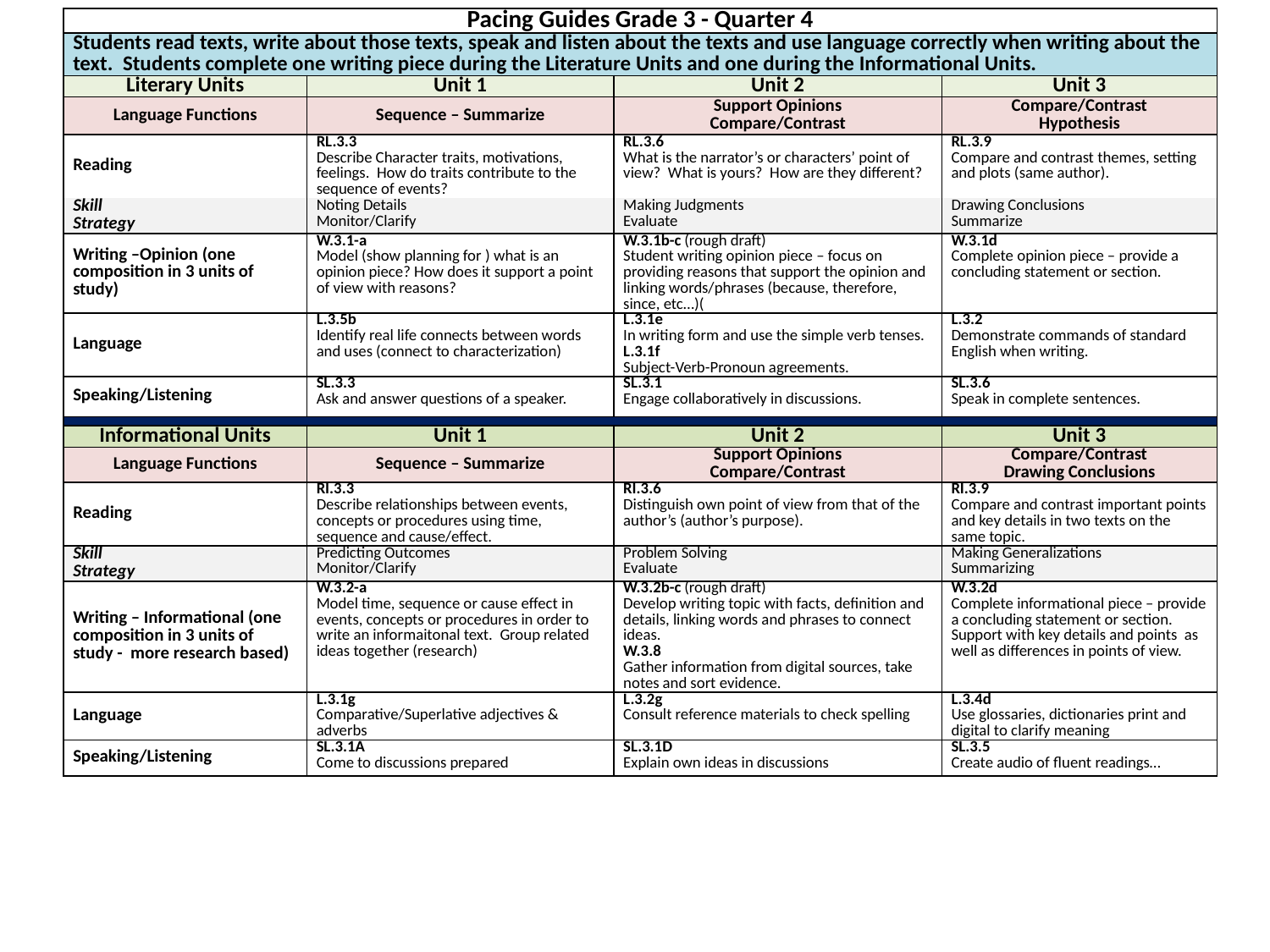

| Pacing Guides Grade 3 - Quarter 4 |  |  |  |
| --- | --- | --- | --- |
| Students read texts, write about those texts, speak and listen about the texts and use language correctly when writing about the text. Students complete one writing piece during the Literature Units and one during the Informational Units. |  |  |  |
| Literary Units | Unit 1 | Unit 2 | Unit 3 |
| Language Functions | Sequence – Summarize | Support Opinions Compare/Contrast | Compare/Contrast Hypothesis |
| Reading | RL.3.3 Describe Character traits, motivations, feelings. How do traits contribute to the sequence of events? | RL.3.6 What is the narrator’s or characters’ point of view? What is yours? How are they different? | RL.3.9 Compare and contrast themes, setting and plots (same author). |
| Skill Strategy | Noting Details Monitor/Clarify | Making Judgments Evaluate | Drawing Conclusions Summarize |
| Writing –Opinion (one composition in 3 units of study) | W.3.1-a Model (show planning for ) what is an opinion piece? How does it support a point of view with reasons? | W.3.1b-c (rough draft) Student writing opinion piece – focus on providing reasons that support the opinion and linking words/phrases (because, therefore, since, etc…)( | W.3.1d Complete opinion piece – provide a concluding statement or section. |
| Language | L.3.5b Identify real life connects between words and uses (connect to characterization) | L.3.1e In writing form and use the simple verb tenses. L.3.1f Subject-Verb-Pronoun agreements. | L.3.2 Demonstrate commands of standard English when writing. |
| Speaking/Listening | SL.3.3 Ask and answer questions of a speaker. | SL.3.1 Engage collaboratively in discussions. | SL.3.6 Speak in complete sentences. |
|  |  |  |  |
| Informational Units | Unit 1 | Unit 2 | Unit 3 |
| Language Functions | Sequence – Summarize | Support Opinions Compare/Contrast | Compare/Contrast Drawing Conclusions |
| Reading | RI.3.3 Describe relationships between events, concepts or procedures using time, sequence and cause/effect. | RI.3.6 Distinguish own point of view from that of the author’s (author’s purpose). | RI.3.9 Compare and contrast important points and key details in two texts on the same topic. |
| Skill Strategy | Predicting Outcomes Monitor/Clarify | Problem Solving Evaluate | Making Generalizations Summarizing |
| Writing – Informational (one composition in 3 units of study - more research based) | W.3.2-a Model time, sequence or cause effect in events, concepts or procedures in order to write an informaitonal text. Group related ideas together (research) | W.3.2b-c (rough draft) Develop writing topic with facts, definition and details, linking words and phrases to connect ideas. W.3.8 Gather information from digital sources, take notes and sort evidence. | W.3.2d Complete informational piece – provide a concluding statement or section. Support with key details and points as well as differences in points of view. |
| Language | L.3.1g Comparative/Superlative adjectives & adverbs | L.3.2g Consult reference materials to check spelling | L.3.4d Use glossaries, dictionaries print and digital to clarify meaning |
| Speaking/Listening | SL.3.1A Come to discussions prepared | SL.3.1D Explain own ideas in discussions | SL.3.5 Create audio of fluent readings… |